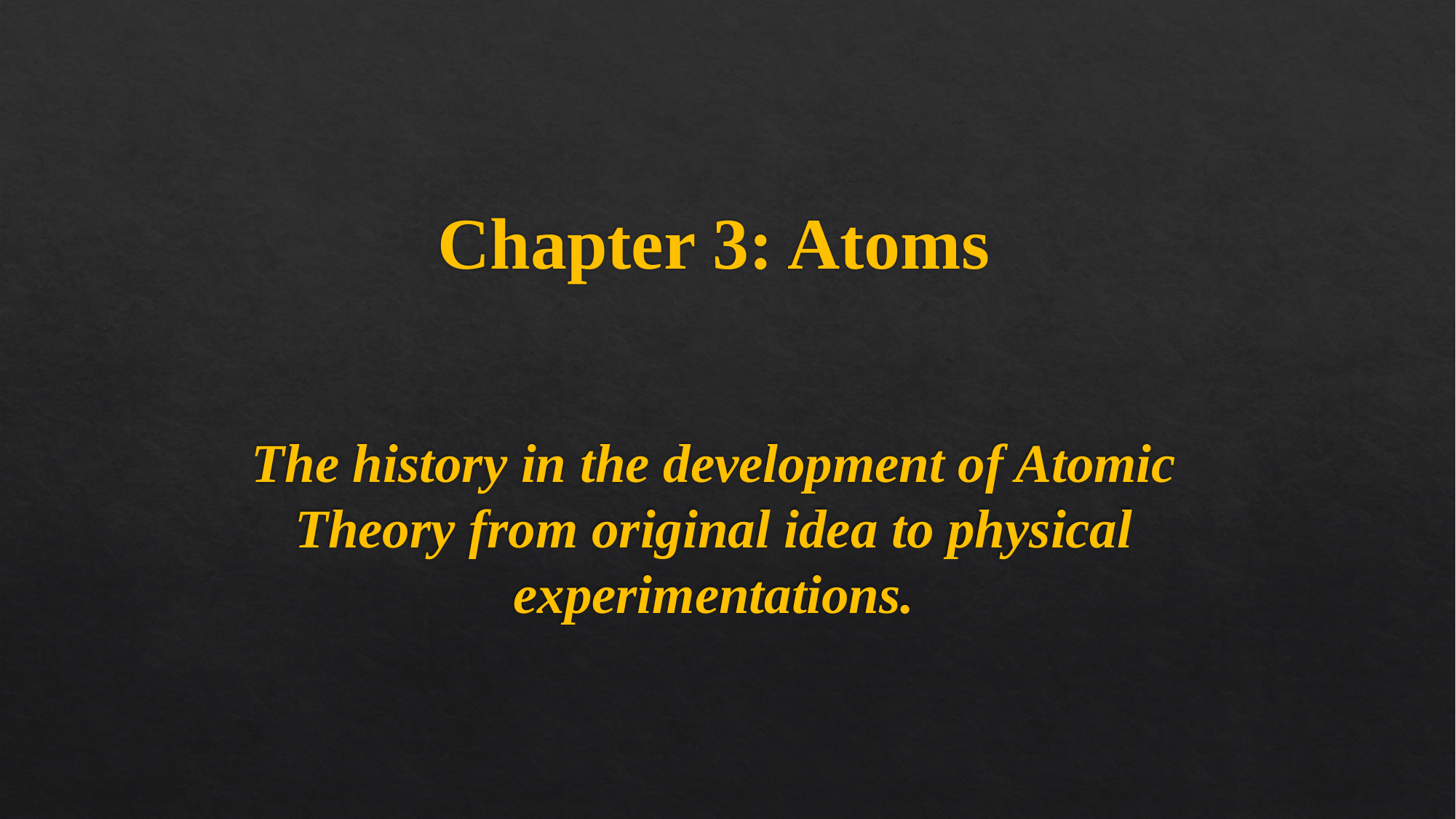

Chapter 3: Atoms

The history in the development of Atomic Theory from original idea to physical experimentations.